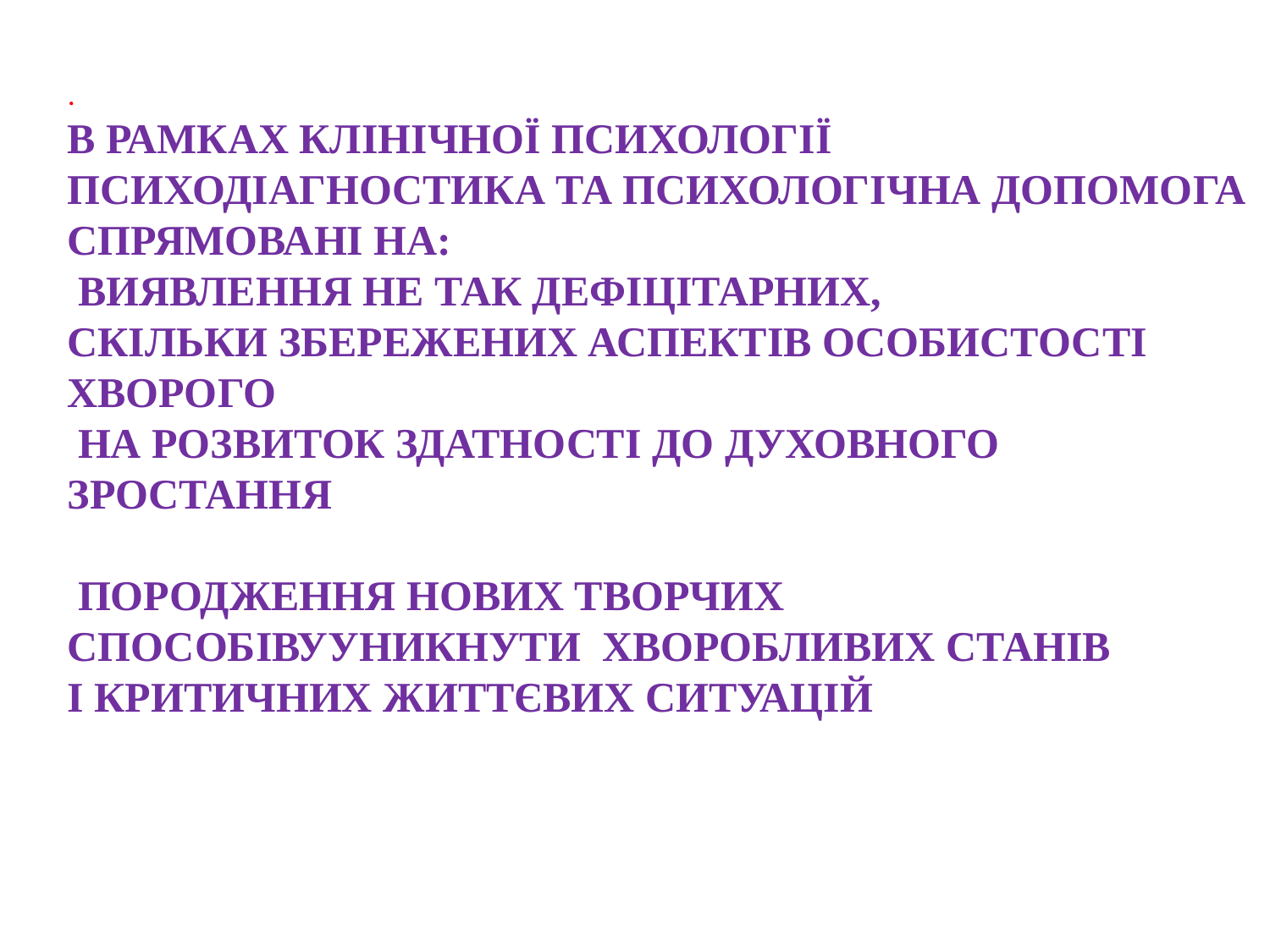

.
В РАМКАХ КЛІНІЧНОЇ ПСИХОЛОГІЇ ПСИХОДІАГНОСТИКА ТА ПСИХОЛОГІЧНА ДОПОМОГА СПРЯМОВАНІ НА:
 ВИЯВЛЕННЯ НЕ ТАК ДЕФІЦІТАРНИХ,
СКІЛЬКИ ЗБЕРЕЖЕНИХ АСПЕКТІВ ОСОБИСТОСТІ ХВОРОГО
 НА РОЗВИТОК ЗДАТНОСТІ ДО ДУХОВНОГО ЗРОСТАННЯ

 ПОРОДЖЕННЯ НОВИХ ТВОРЧИХ СПОСОБІВУУНИКНУТИ  ХВОРОБЛИВИХ СТАНІВ
І КРИТИЧНИХ ЖИТТЄВИХ СИТУАЦІЙ